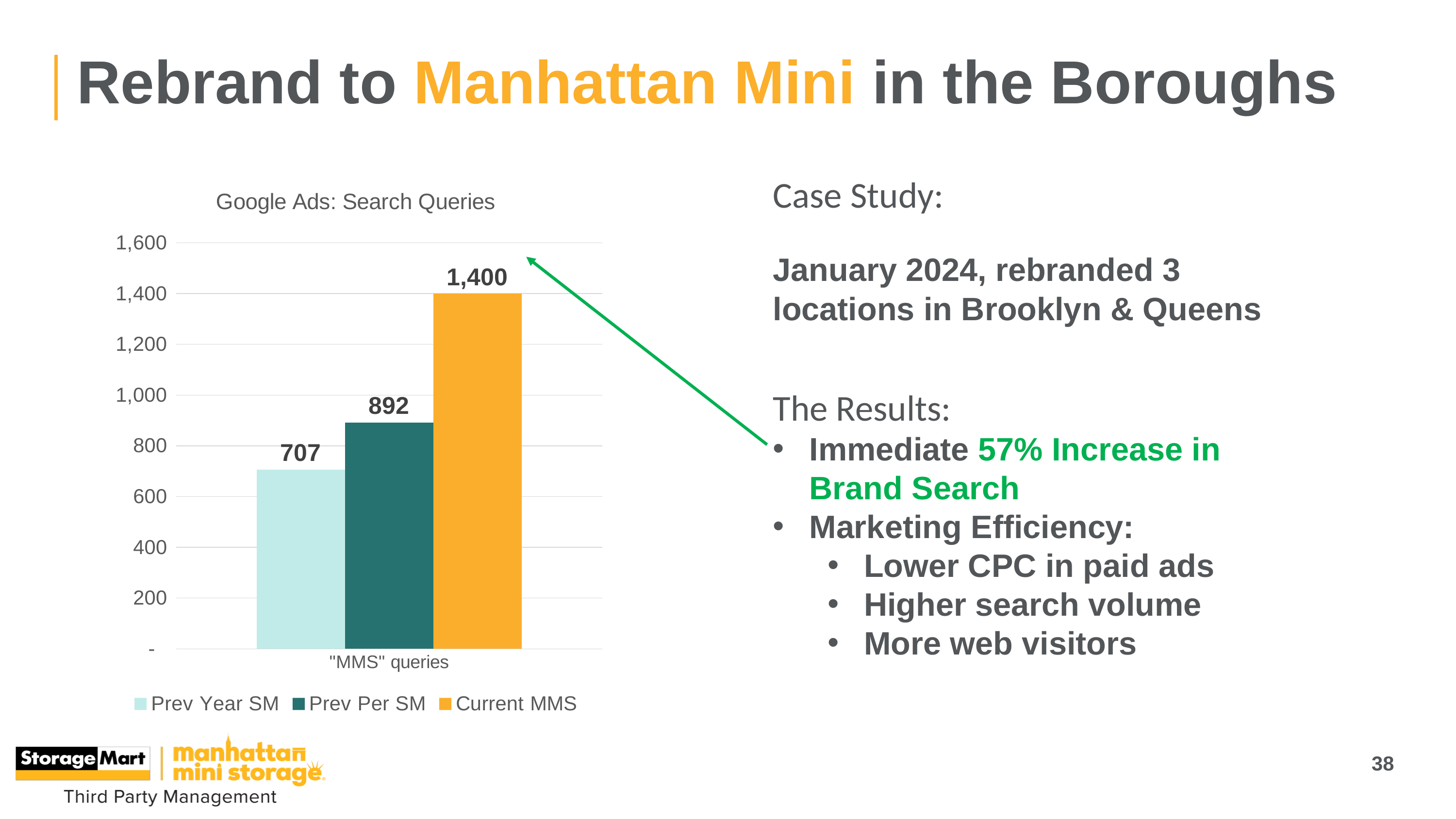

# Rebrand to Manhattan Mini in the Boroughs

### Chart: Google Ads: Search Queries

| Category | Prev Year SM | Prev Per SM | Current MMS |
|---|---|---|---|
| "MMS" queries | 707.0 | 892.0 | 1400.0 |
Case Study:

January 2024, rebranded 3 locations in Brooklyn & Queens

The Results:
Immediate 57% Increase in Brand Search
Marketing Efficiency:
Lower CPC in paid ads
Higher search volume
More web visitors